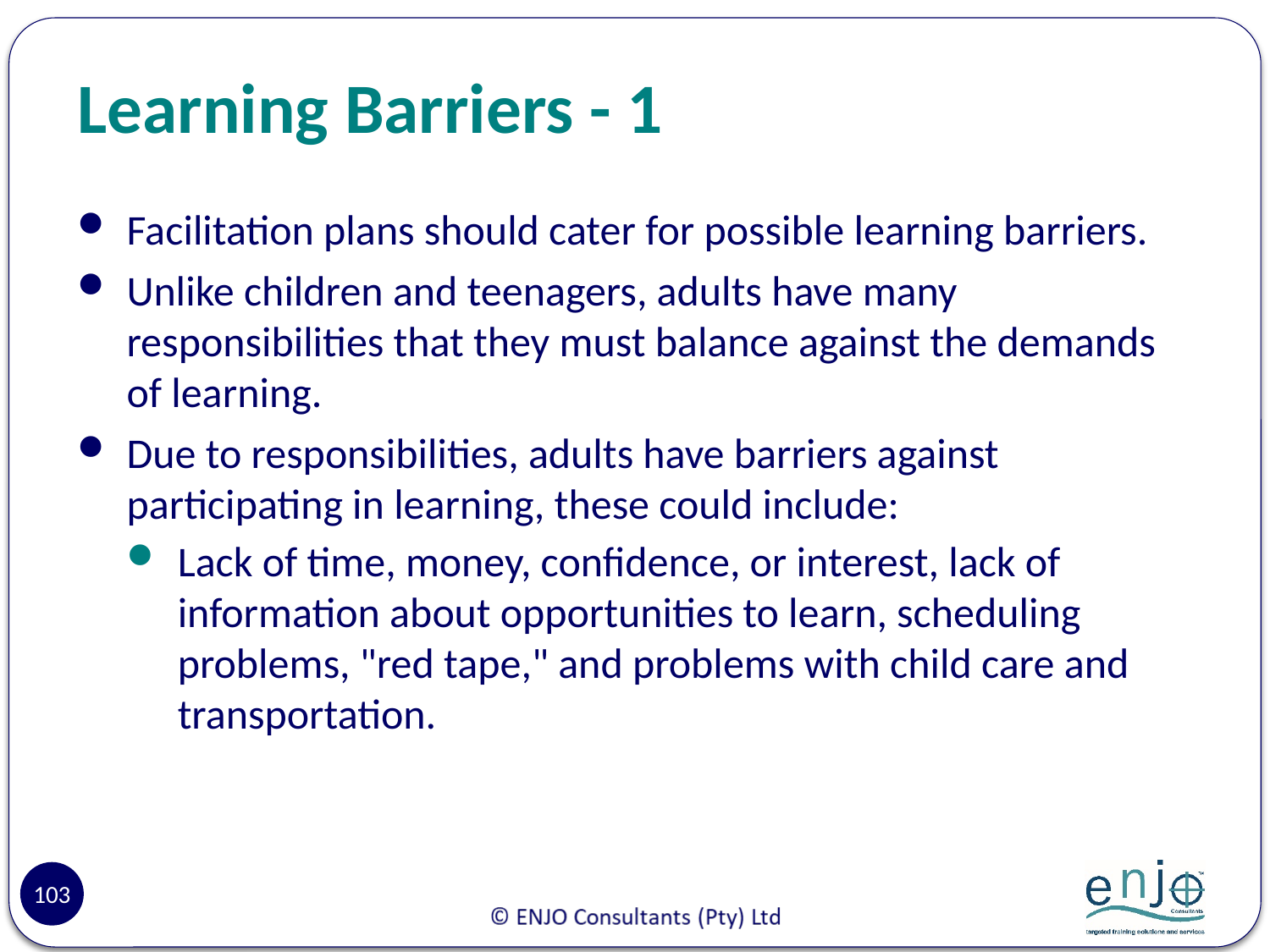

# Learning Barriers - 1
Facilitation plans should cater for possible learning barriers.
Unlike children and teenagers, adults have many responsibilities that they must balance against the demands of learning.
Due to responsibilities, adults have barriers against participating in learning, these could include:
Lack of time, money, confidence, or interest, lack of information about opportunities to learn, scheduling problems, "red tape," and problems with child care and transportation.

103